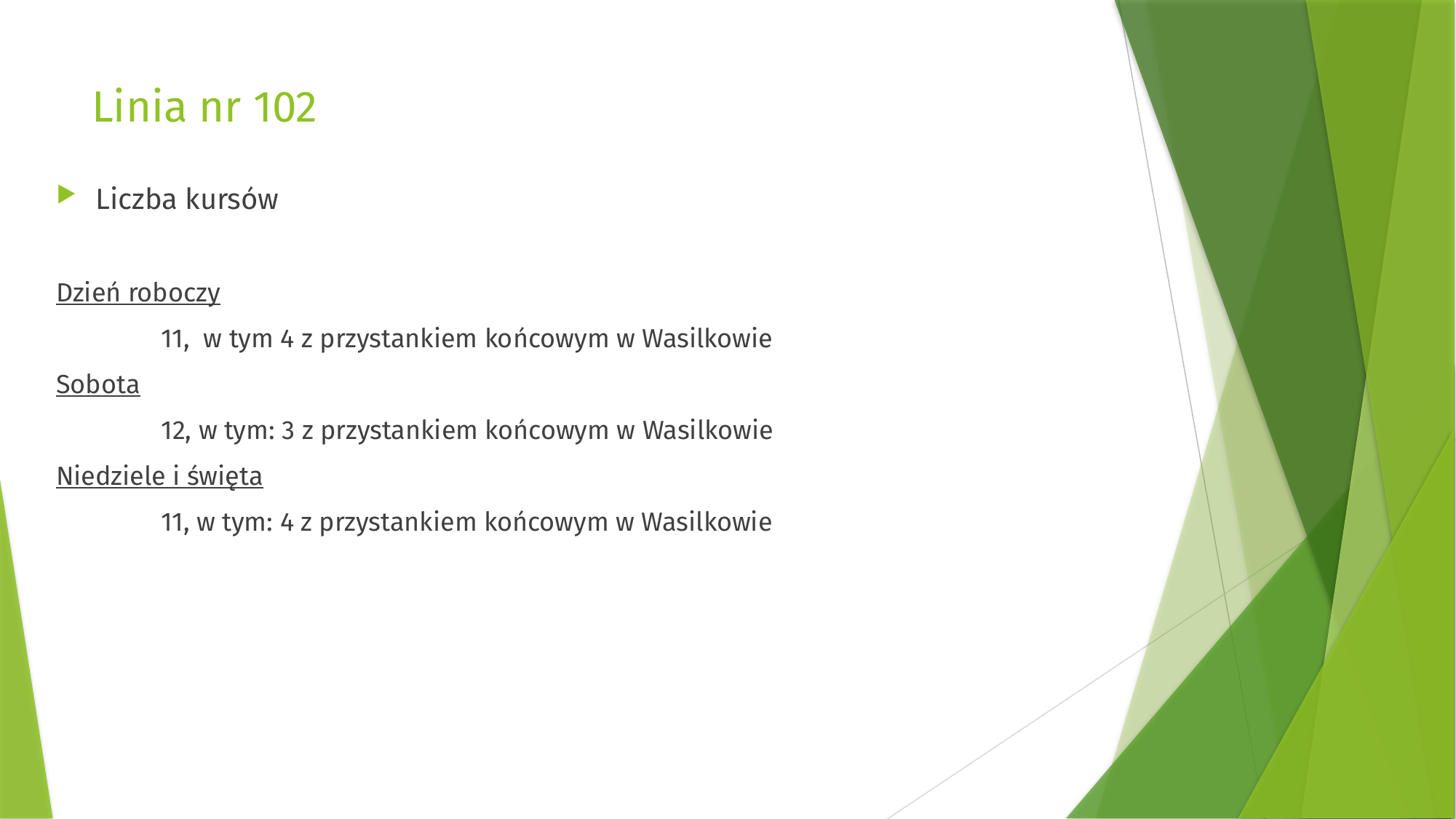

# Linia nr 102
Liczba kursów

Dzień roboczy
	11,  w tym 4 z przystankiem końcowym w Wasilkowie
Sobota
	12, w tym: 3 z przystankiem końcowym w Wasilkowie
Niedziele i święta
	11, w tym: 4 z przystankiem końcowym w Wasilkowie